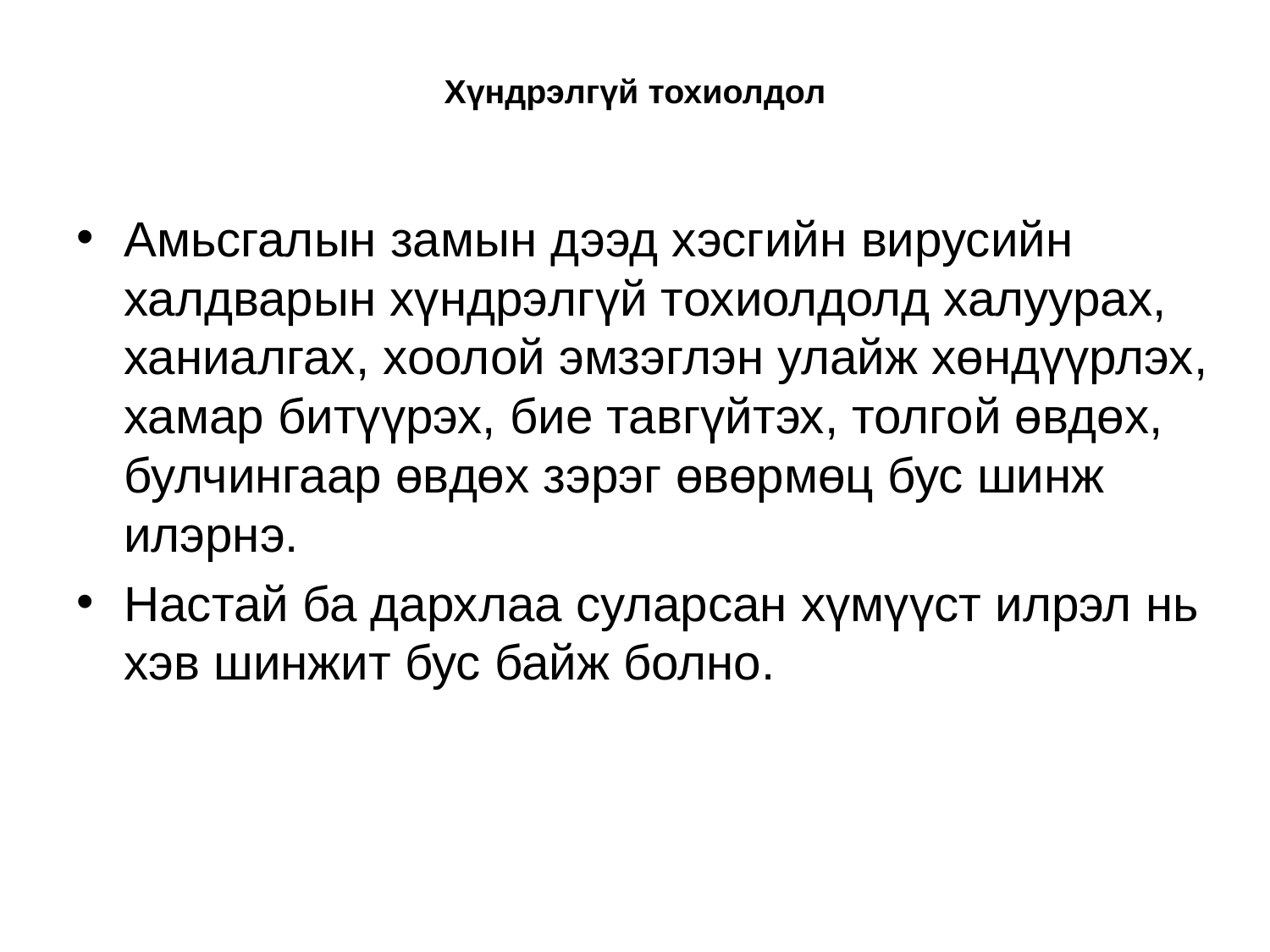

# Хүндрэлгүй тохиолдол
Амьсгалын замын дээд хэсгийн вирусийн халдварын хүндрэлгүй тохиолдолд халуурах, ханиалгах, хоолой эмзэглэн улайж хөндүүрлэх, хамар битүүрэх, бие тавгүйтэх, толгой өвдөх, булчингаар өвдөх зэрэг өвөрмөц бус шинж илэрнэ.
Настай ба дархлаа суларсан хүмүүст илрэл нь хэв шинжит бус байж болно.